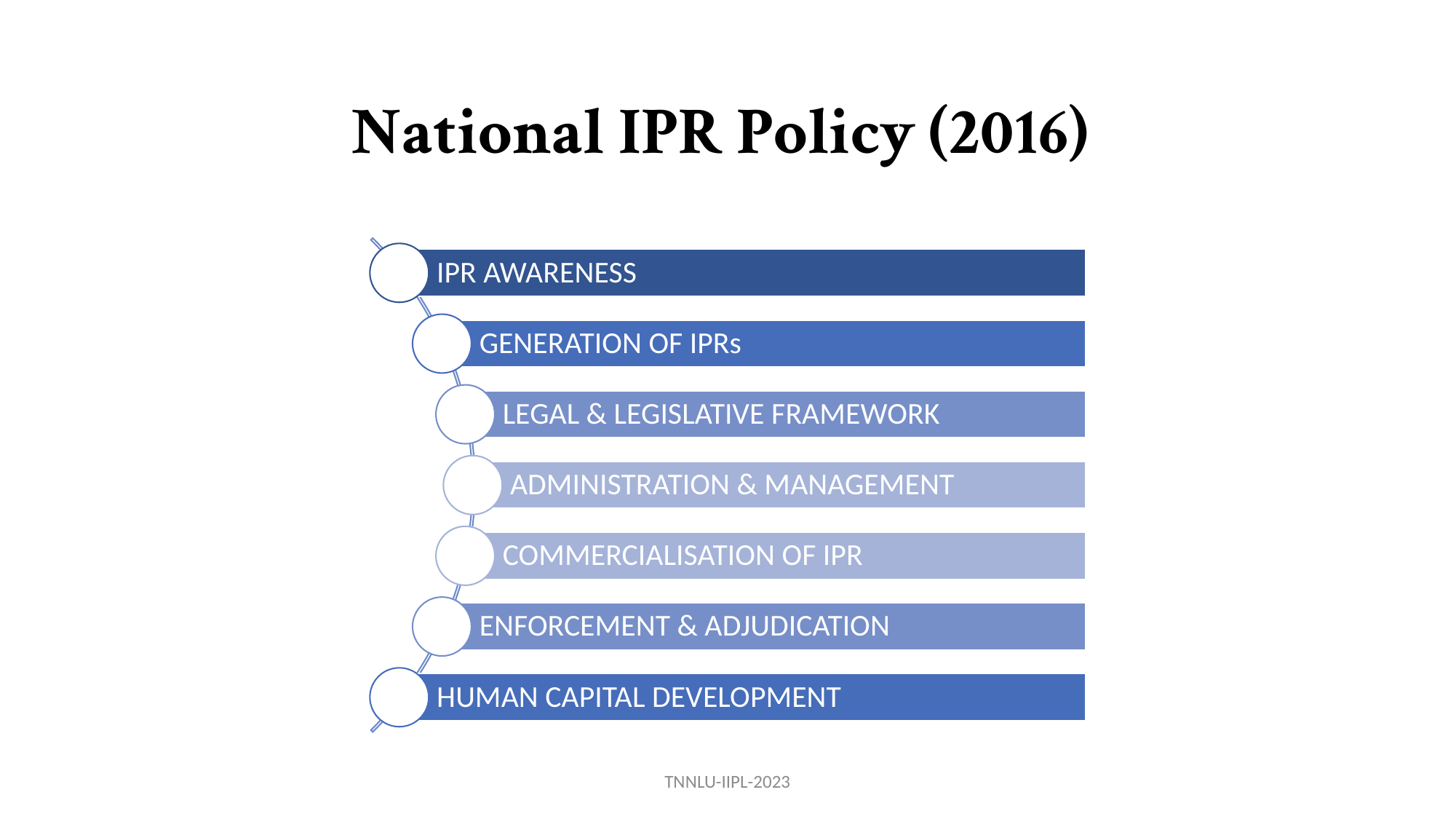

# National IPR Policy (2016)
IPR AWARENESS
GENERATION OF IPRs
LEGAL & LEGISLATIVE FRAMEWORK
ADMINISTRATION & MANAGEMENT
COMMERCIALISATION OF IPR
ENFORCEMENT & ADJUDICATION
HUMAN CAPITAL DEVELOPMENT
TNNLU-IIPL-2023